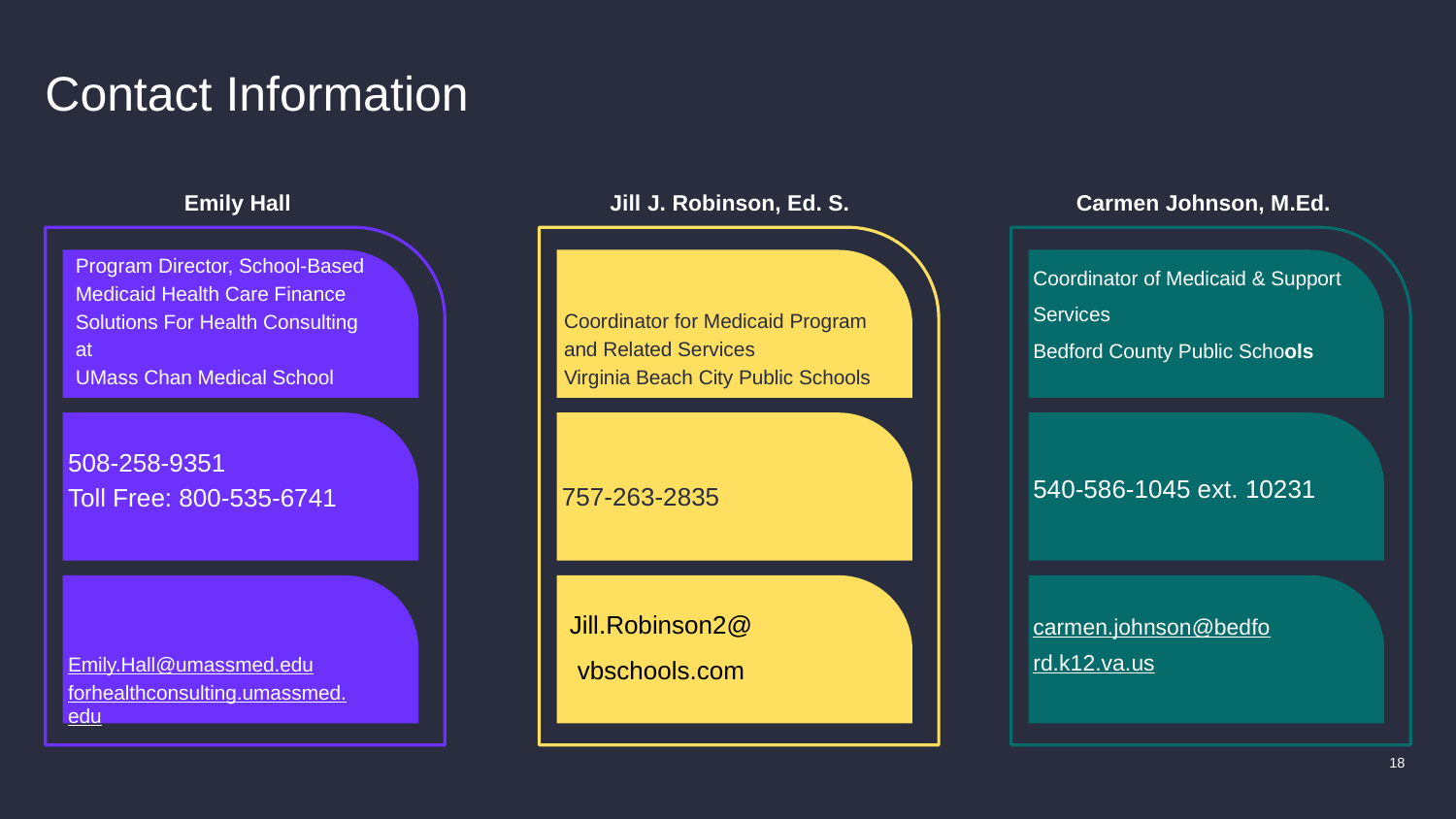

# Contact Information
Emily Hall
Jill J. Robinson, Ed. S.
Carmen Johnson, M.Ed.

Coordinator for Medicaid Program and Related Services
Virginia Beach City Public Schools
Program Director, School-Based Medicaid Health Care Finance Solutions For Health Consulting at
UMass Chan Medical School
Coordinator of Medicaid & Support Services
Bedford County Public Schools

508-258-9351
Toll Free: 800-535-6741

540-586-1045 ext. 10231
757-263-2835

Emily.Hall@umassmed.edu
forhealthconsulting.umassmed.edu
carmen.johnson@bedford.k12.va.us
Jill.Robinson2@vbschools.com